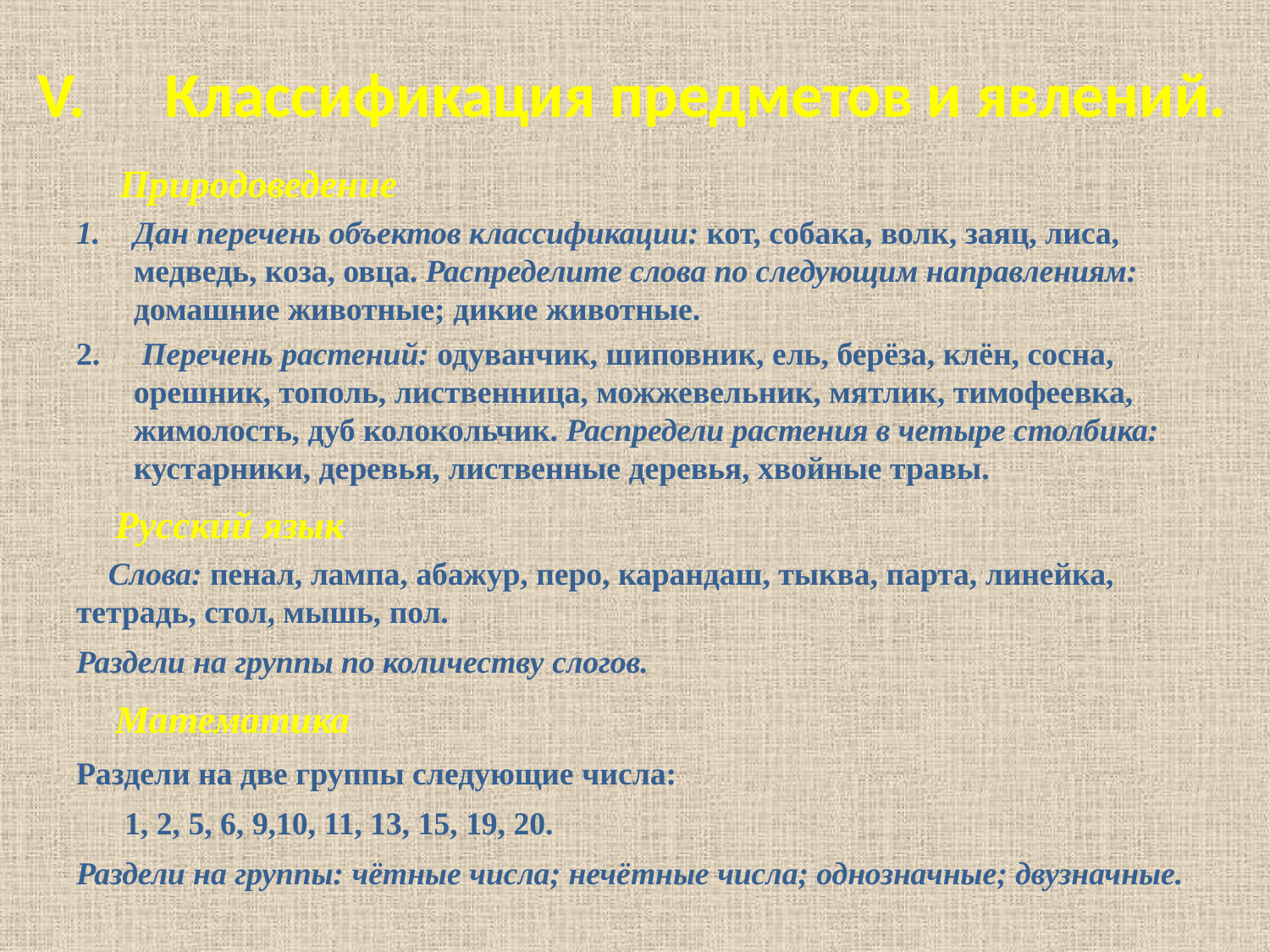

# V.	Классификация предметов и явлений.
      Природоведение
Дан перечень объектов классификации: кот, собака, волк, заяц, лиса, медведь, коза, овца. Распределите слова по следующим направлениям: домашние животные; дикие животные.
 Перечень растений: одуванчик, шиповник, ель, берёза, клён, сосна, орешник, тополь, лиственница, можжевельник, мятлик, тимофеевка, жимолость, дуб колокольчик. Распредели растения в четыре столбика: кустарники, деревья, лиственные деревья, хвойные травы.
    Русский язык
    Слова: пенал, лампа, абажур, перо, карандаш, тыква, парта, линейка, тетрадь, стол, мышь, пол.
Раздели на группы по количеству слогов.
    Математика
Раздели на две группы следующие числа:
      1, 2, 5, 6, 9,10, 11, 13, 15, 19, 20.
Раздели на группы: чётные числа; нечётные числа; однозначные; двузначные.